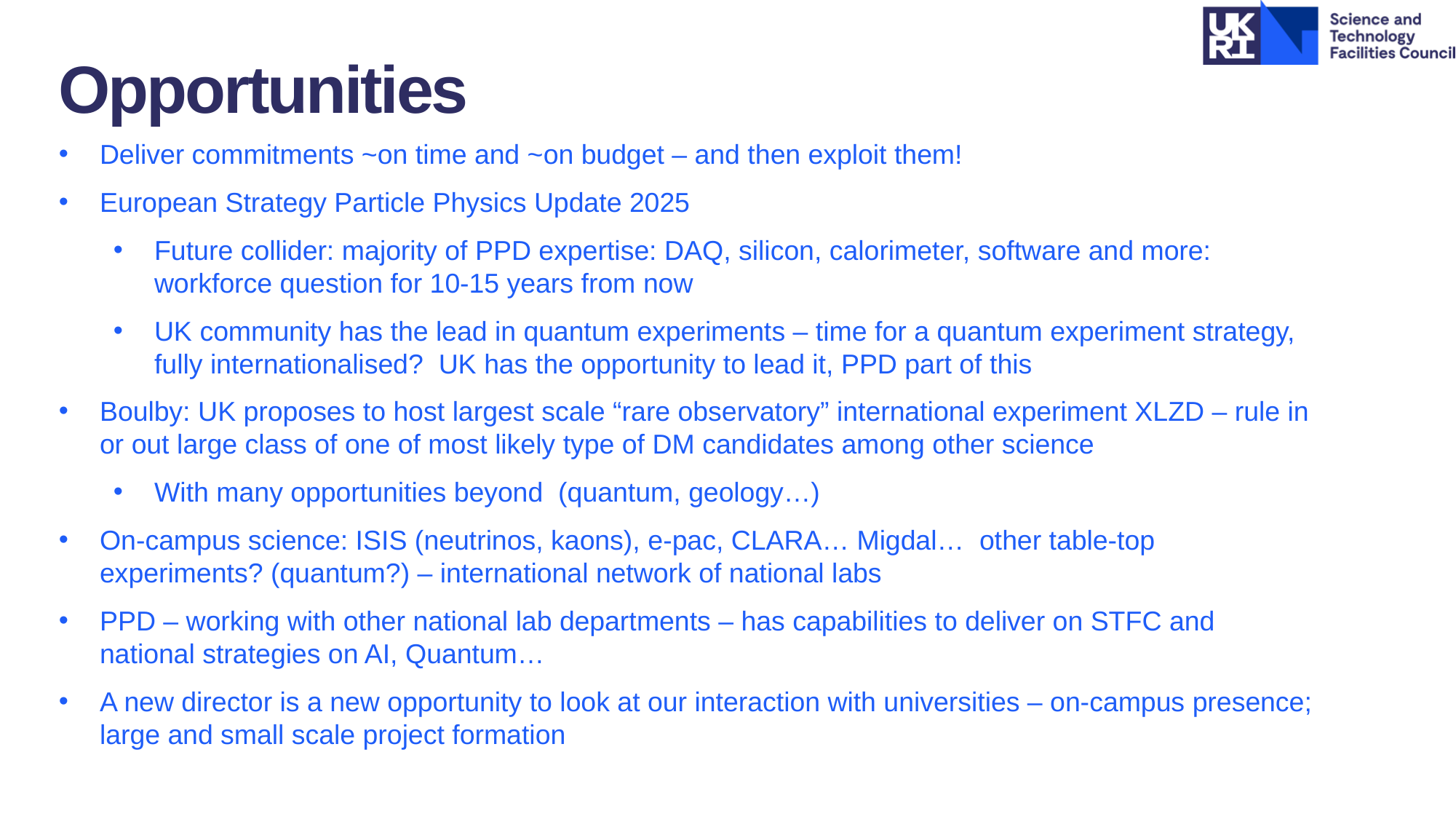

Opportunities
Deliver commitments ~on time and ~on budget – and then exploit them!
European Strategy Particle Physics Update 2025
Future collider: majority of PPD expertise: DAQ, silicon, calorimeter, software and more: workforce question for 10-15 years from now
UK community has the lead in quantum experiments – time for a quantum experiment strategy, fully internationalised?  UK has the opportunity to lead it, PPD part of this
Boulby: UK proposes to host largest scale “rare observatory” international experiment XLZD – rule in or out large class of one of most likely type of DM candidates among other science
With many opportunities beyond  (quantum, geology…)
On-campus science: ISIS (neutrinos, kaons), e-pac, CLARA… Migdal…  other table-top experiments? (quantum?) – international network of national labs
PPD – working with other national lab departments – has capabilities to deliver on STFC and national strategies on AI, Quantum…
A new director is a new opportunity to look at our interaction with universities – on-campus presence; large and small scale project formation